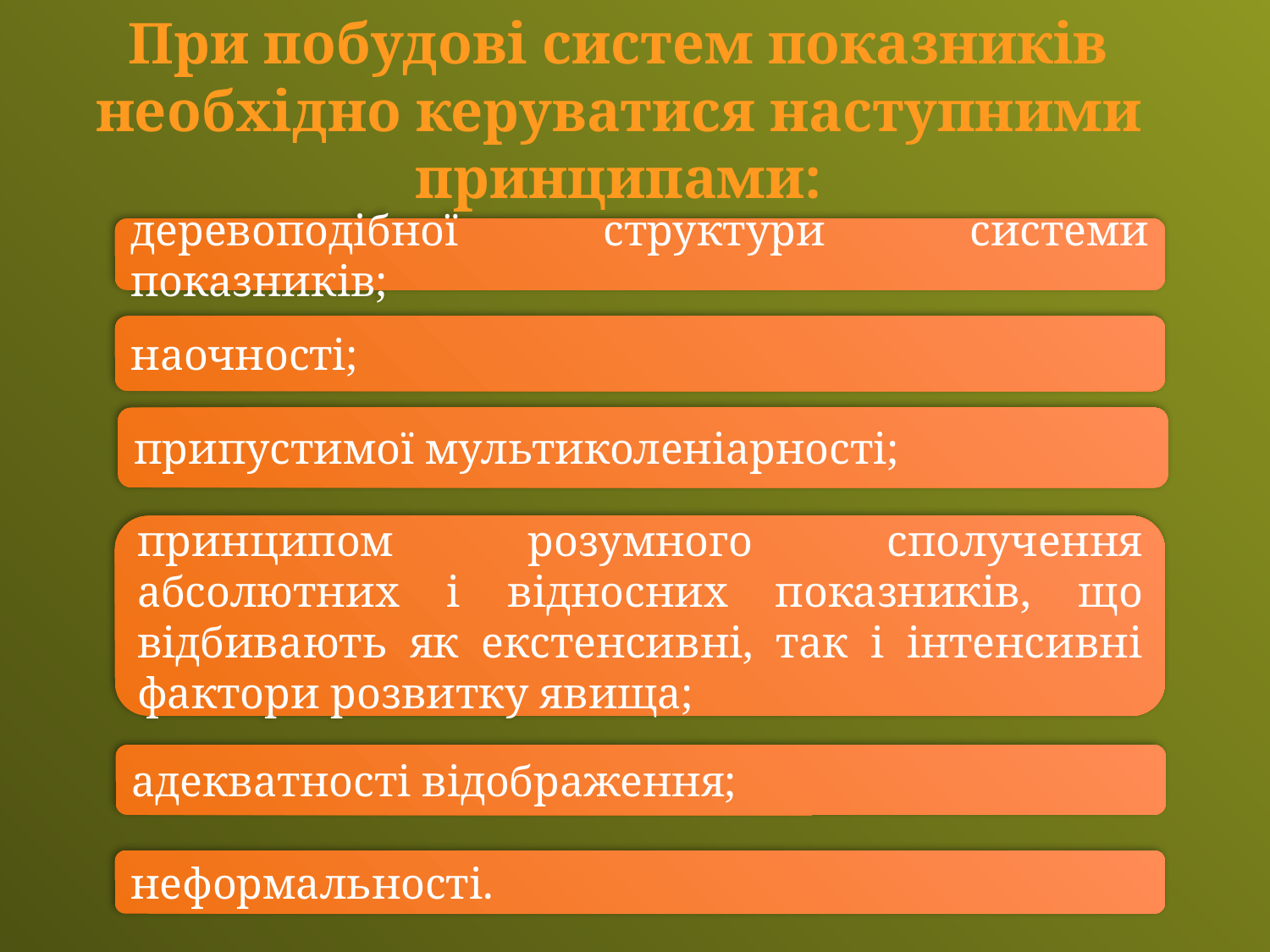

При побудові систем показників необхідно керуватися наступни­ми принципами:
деревоподібної структури системи показників;
наочності;
припустимої мультиколеніарності;
принципом розумного сполучення абсолютних і відносних показни­ків, що відбивають як екстенсивні, так і інтенсивні фактори розвитку явища;
адекватності відображення;
неформальності.